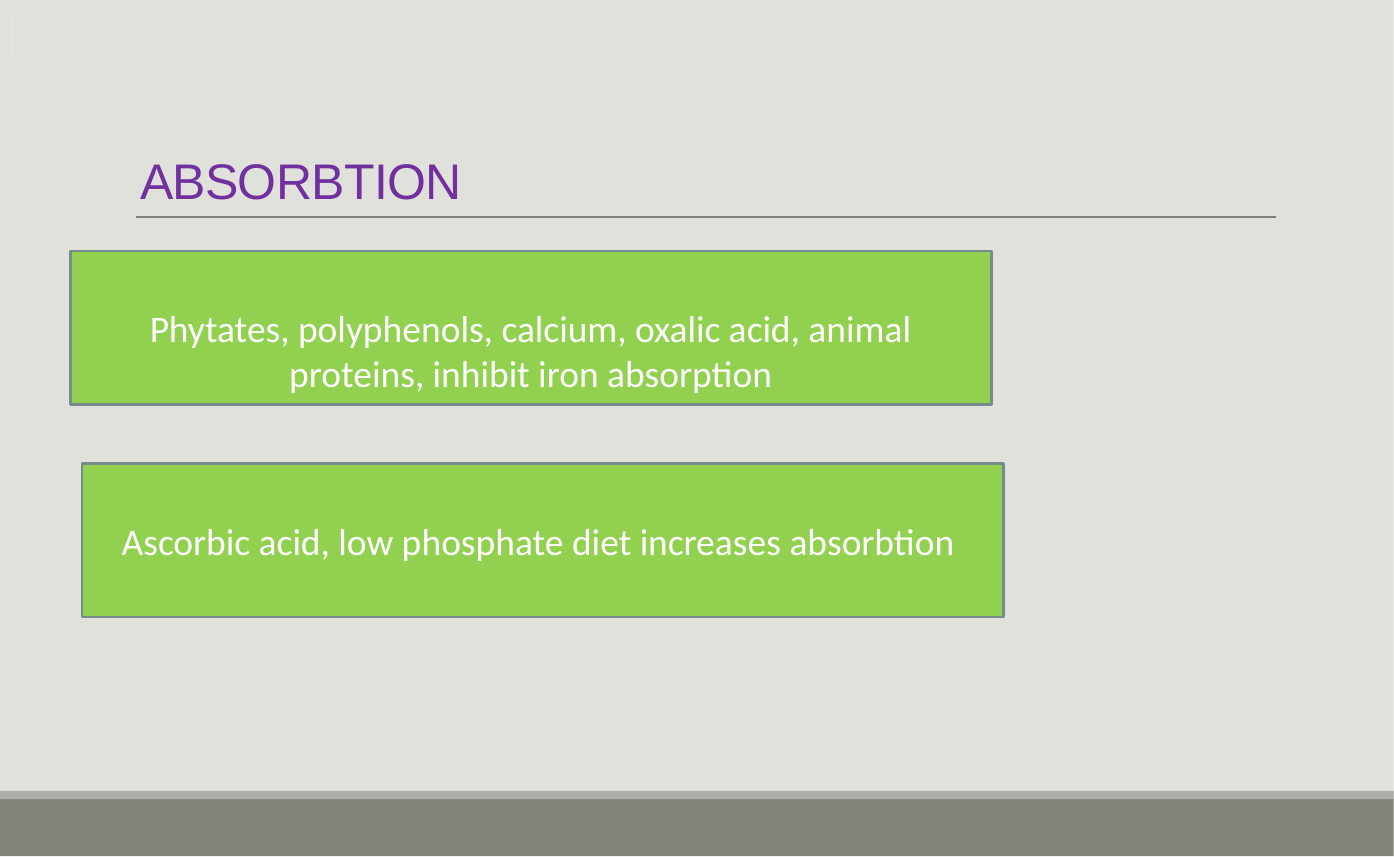

# ABSORBTION
Phytates, polyphenols, calcium, oxalic acid, animal proteins, inhibit iron absorption
Ascorbic acid, low phosphate diet increases absorbtion